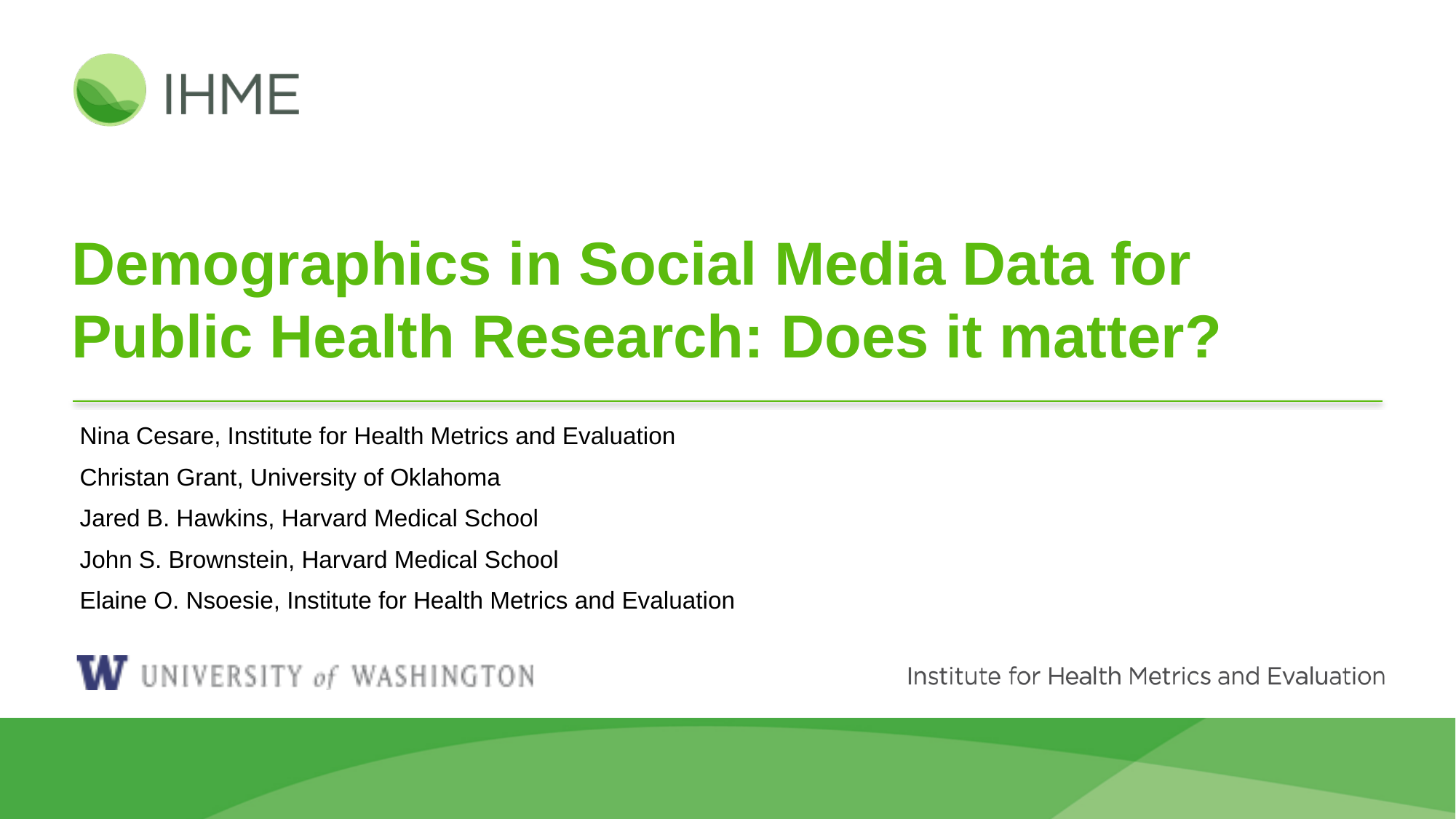

# Demographics in Social Media Data for Public Health Research: Does it matter?
Nina Cesare, Institute for Health Metrics and Evaluation
Christan Grant, University of Oklahoma
Jared B. Hawkins, Harvard Medical School
John S. Brownstein, Harvard Medical School
Elaine O. Nsoesie, Institute for Health Metrics and Evaluation